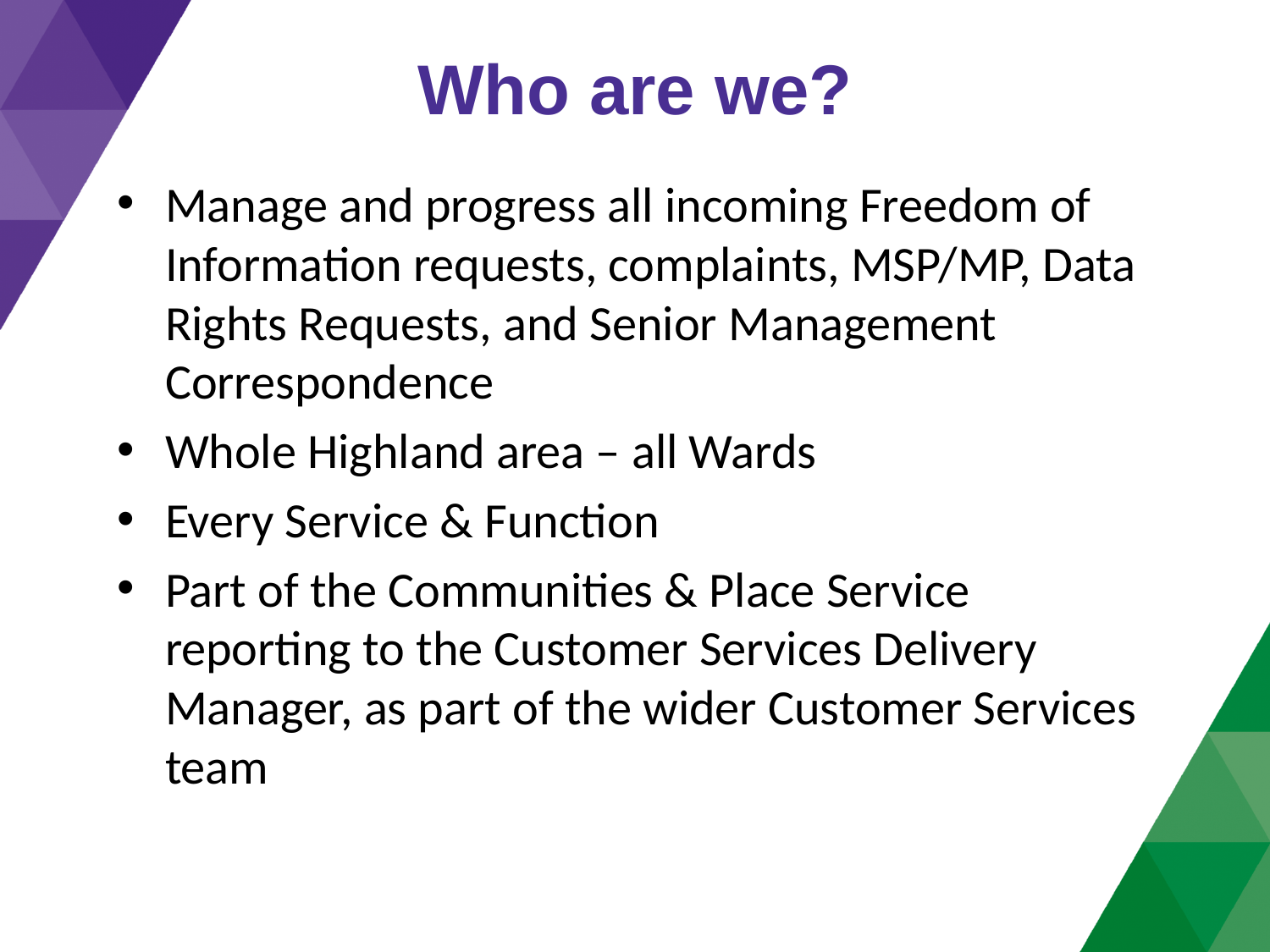

# Who are we?
Manage and progress all incoming Freedom of Information requests, complaints, MSP/MP, Data Rights Requests, and Senior Management Correspondence
Whole Highland area – all Wards
Every Service & Function
Part of the Communities & Place Service reporting to the Customer Services Delivery Manager, as part of the wider Customer Services team